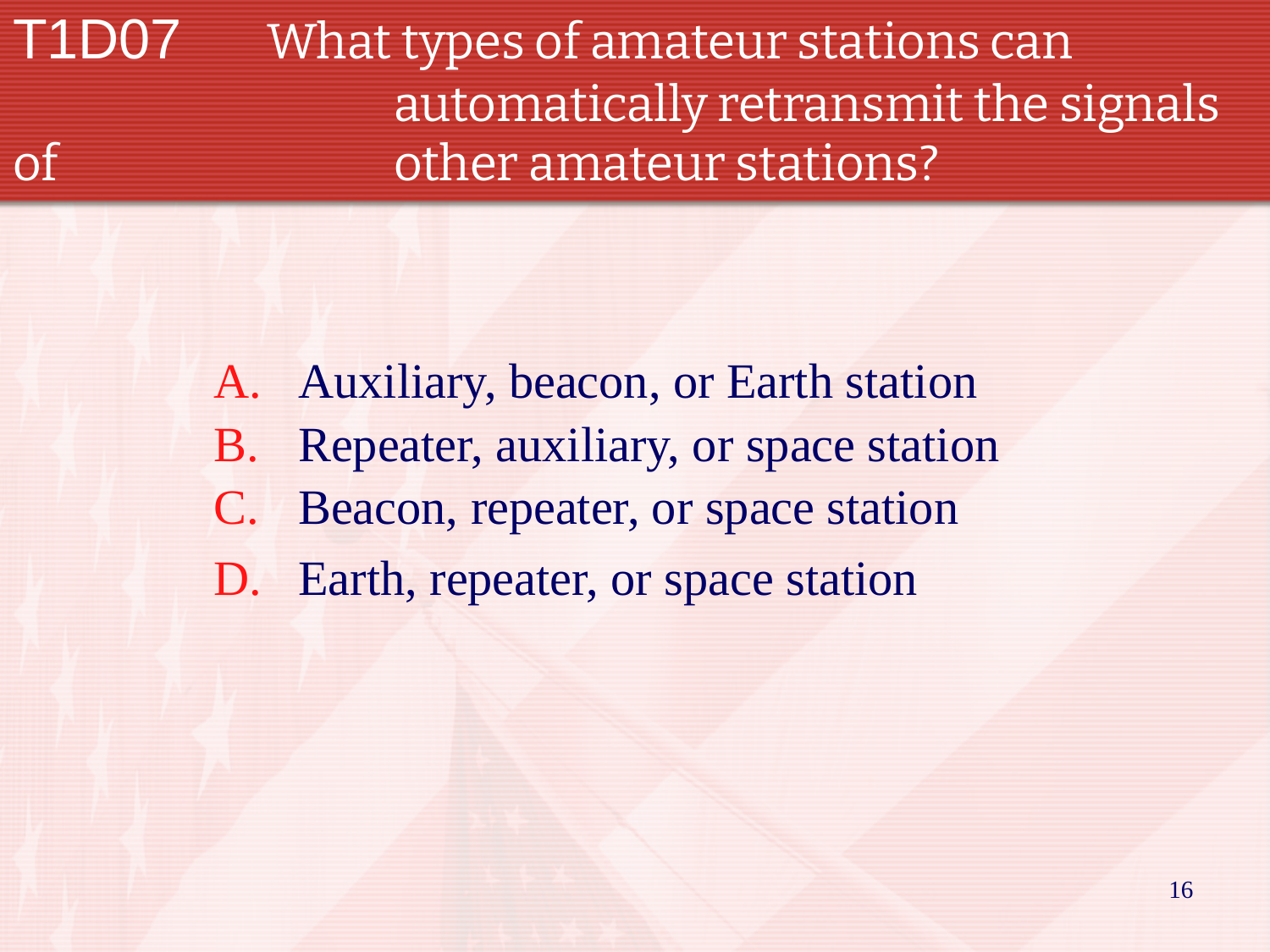

# T1D07  	What types of amateur stations can 				automatically retransmit the signals of 			other amateur stations?
Auxiliary, beacon, or Earth station
Repeater, auxiliary, or space station
Beacon, repeater, or space station
Earth, repeater, or space station
16